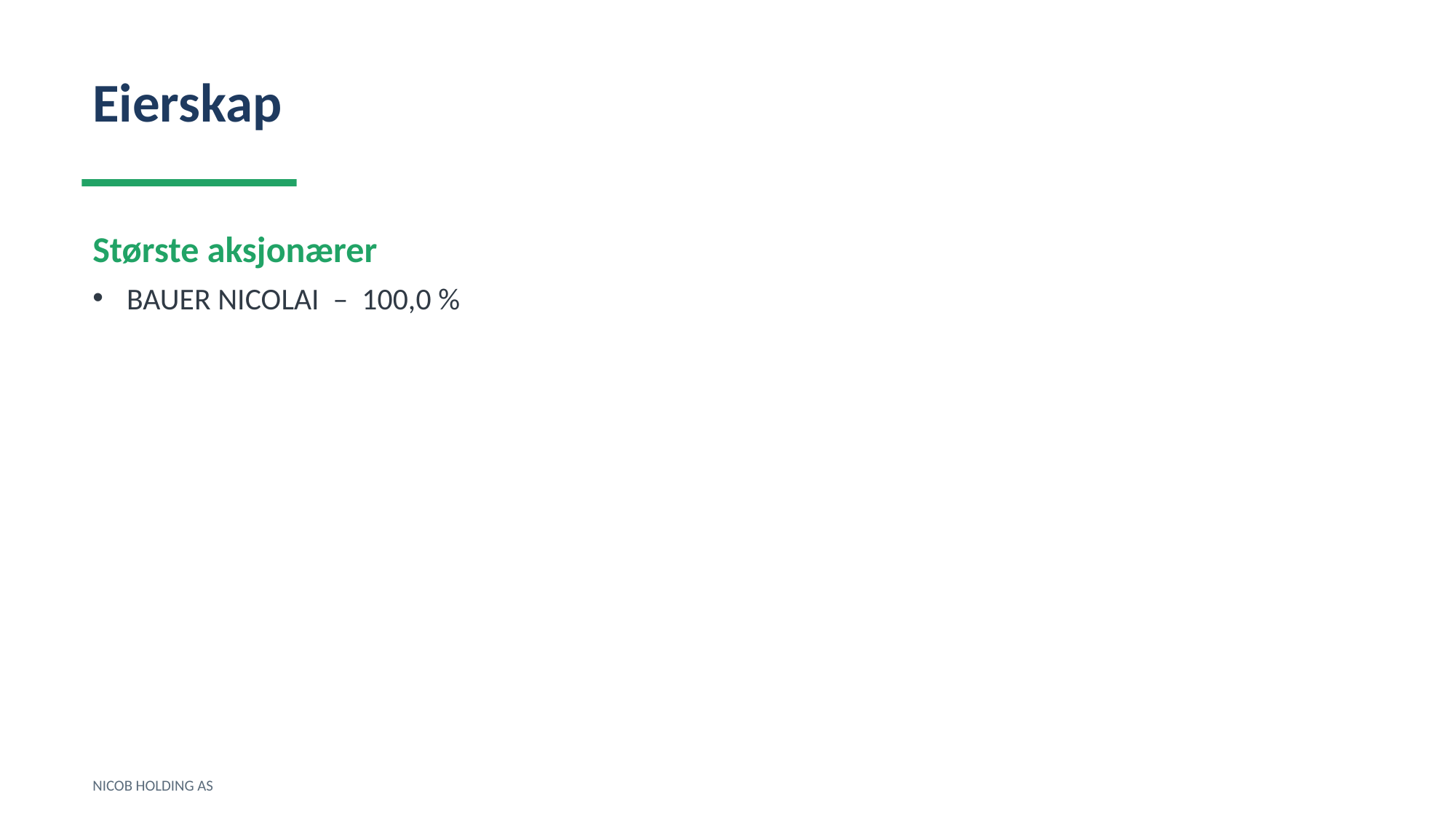

Eierskap

Største aksjonærer
BAUER NICOLAI  –  100,0 %
NICOB HOLDING AS